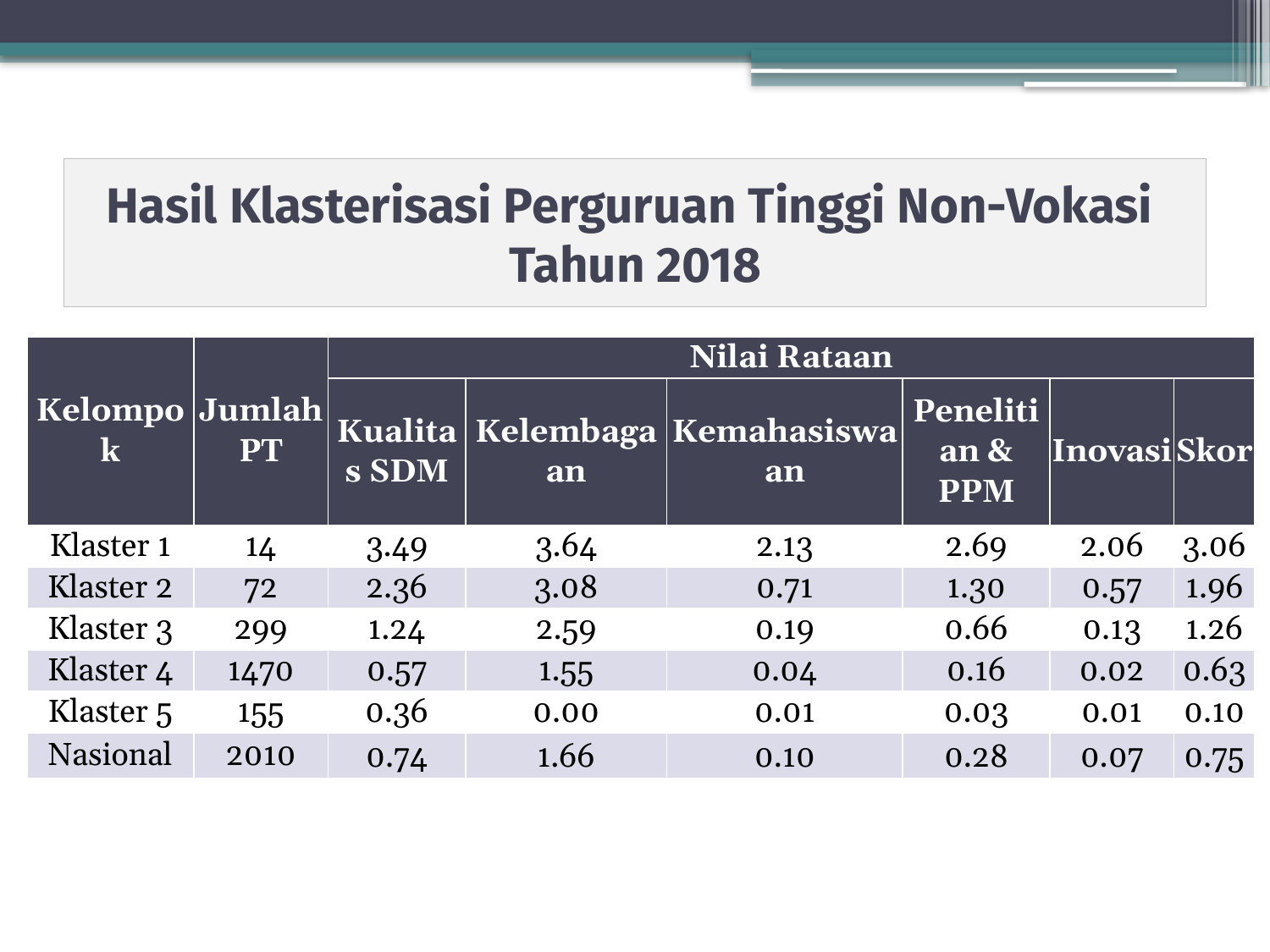

# Hasil Klasterisasi Perguruan Tinggi Non-Vokasi Tahun 2018
| Kelompok | Jumlah PT | Nilai Rataan |  |  |  |  |  |
| --- | --- | --- | --- | --- | --- | --- | --- |
|  |  | Kualitas SDM | Kelembagaan | Kemahasiswaan | Penelitian & PPM | Inovasi | Skor |
| Klaster 1 | 14 | 3.49 | 3.64 | 2.13 | 2.69 | 2.06 | 3.06 |
| Klaster 2 | 72 | 2.36 | 3.08 | 0.71 | 1.30 | 0.57 | 1.96 |
| Klaster 3 | 299 | 1.24 | 2.59 | 0.19 | 0.66 | 0.13 | 1.26 |
| Klaster 4 | 1470 | 0.57 | 1.55 | 0.04 | 0.16 | 0.02 | 0.63 |
| Klaster 5 | 155 | 0.36 | 0.00 | 0.01 | 0.03 | 0.01 | 0.10 |
| Nasional | 2010 | 0.74 | 1.66 | 0.10 | 0.28 | 0.07 | 0.75 |